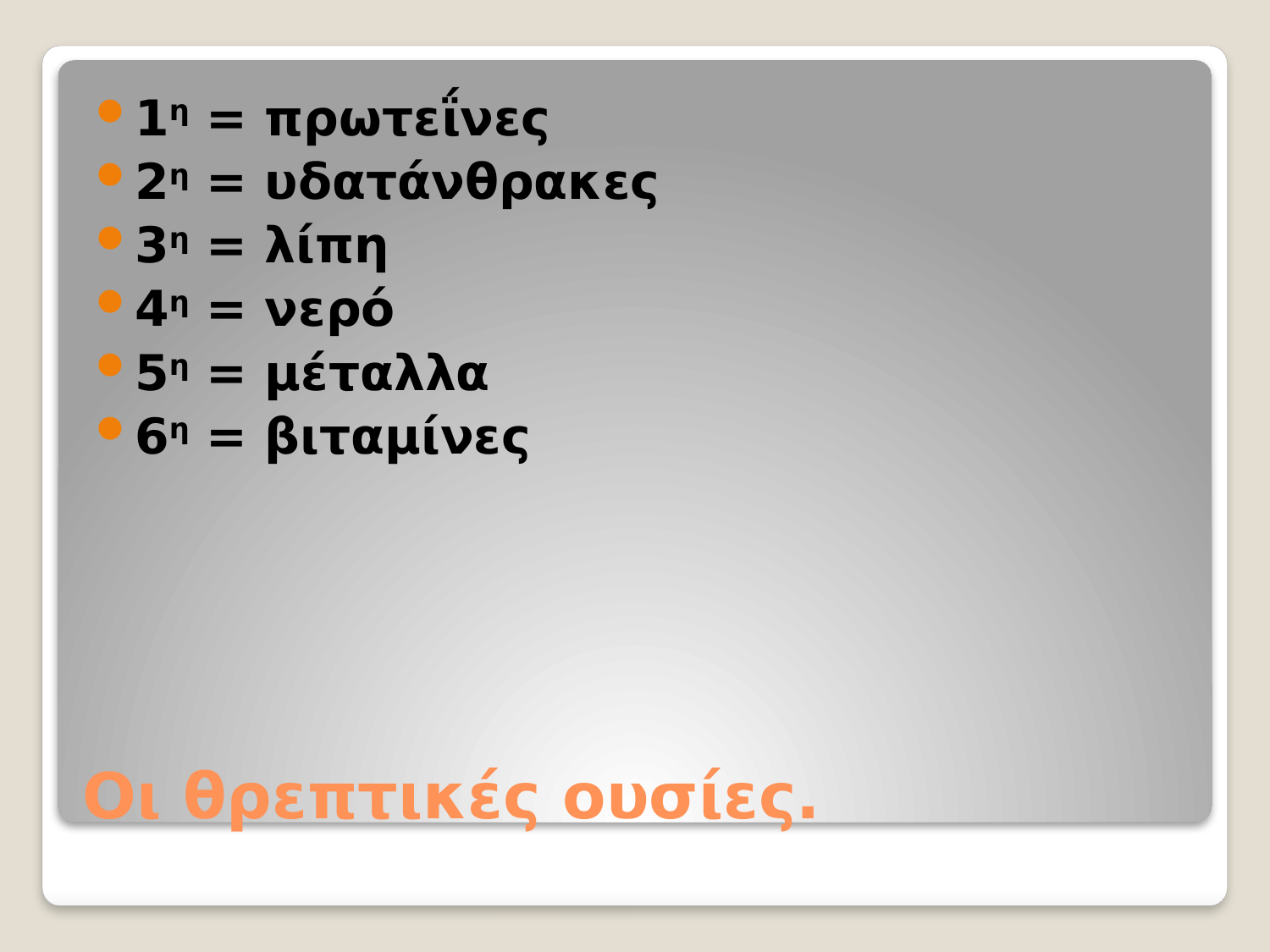

1η = πρωτεΐνες
2η = υδατάνθρακες
3η = λίπη
4η = νερό
5η = μέταλλα
6η = βιταμίνες

# Οι θρεπτικές ουσίες.